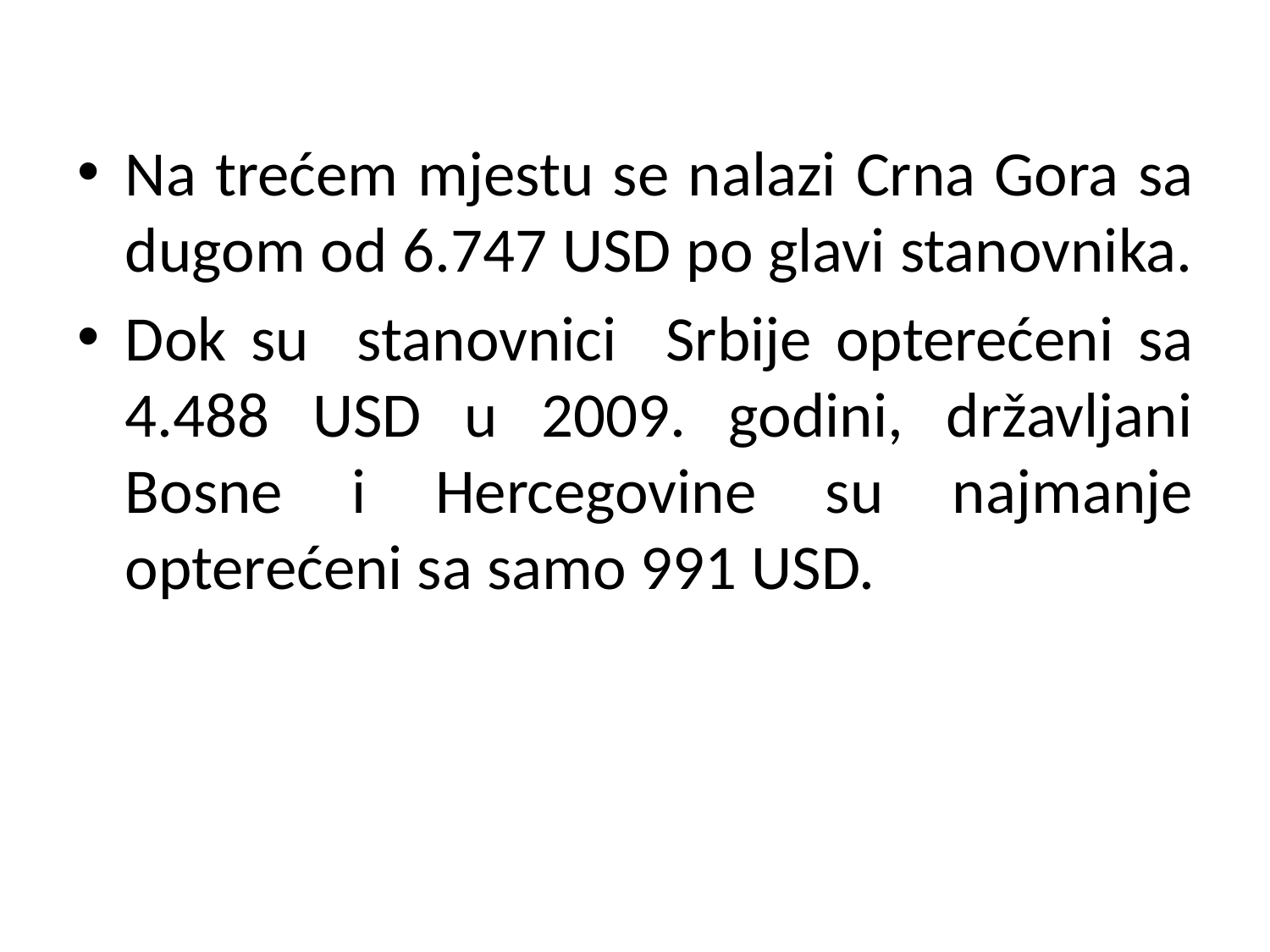

Na trećem mjestu se nalazi Crna Gora sa dugom od 6.747 USD po glavi stanovnika.
Dok su  stanovnici  Srbije opterećeni sa 4.488 USD u 2009. godini, državljani Bosne i Hercegovine su najmanje opterećeni sa samo 991 USD.